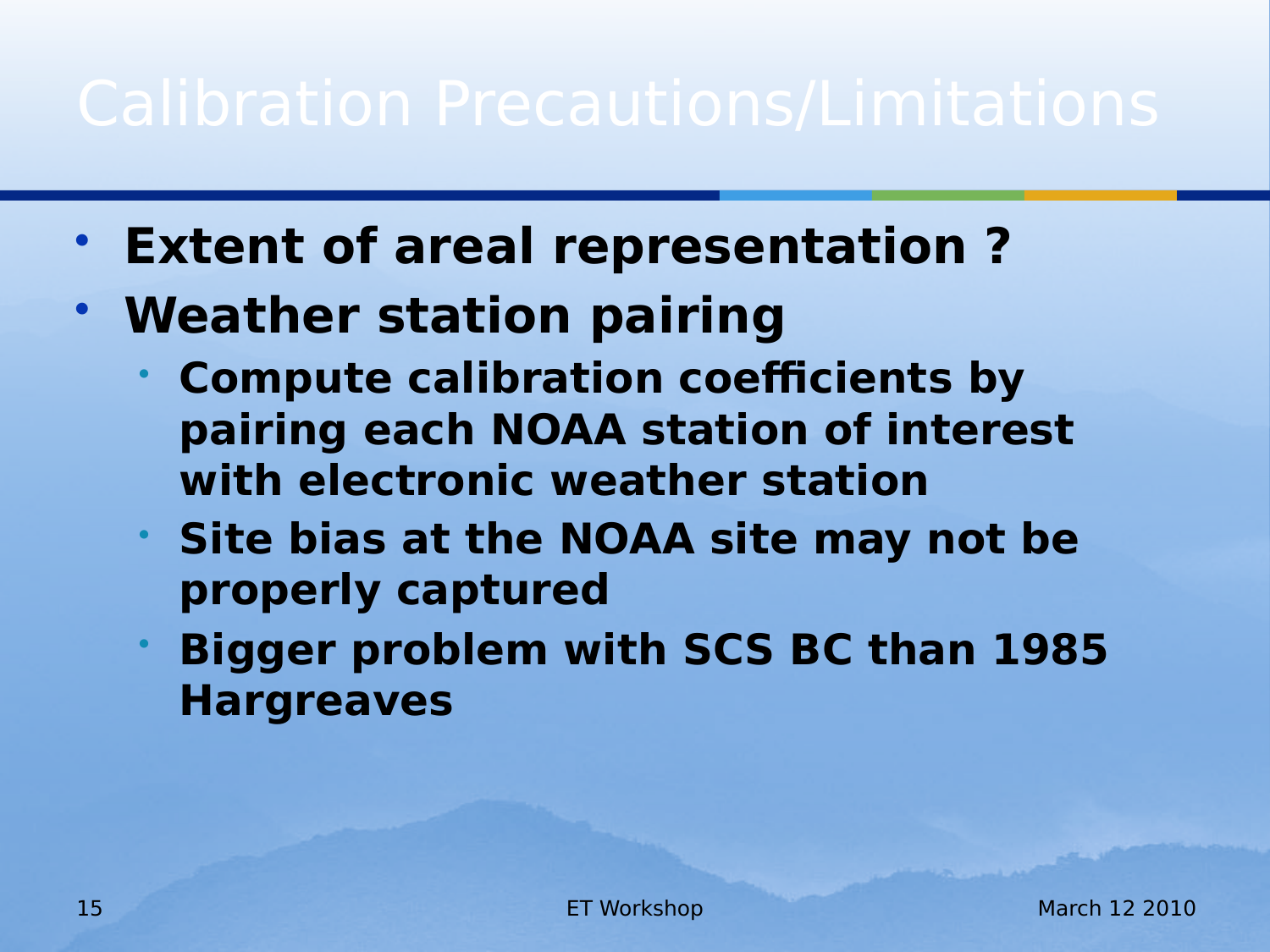

# Calibration Precautions/Limitations
Extent of areal representation ?
Weather station pairing
Compute calibration coefficients by pairing each NOAA station of interest with electronic weather station
Site bias at the NOAA site may not be properly captured
Bigger problem with SCS BC than 1985 Hargreaves
15
ET Workshop
March 12 2010